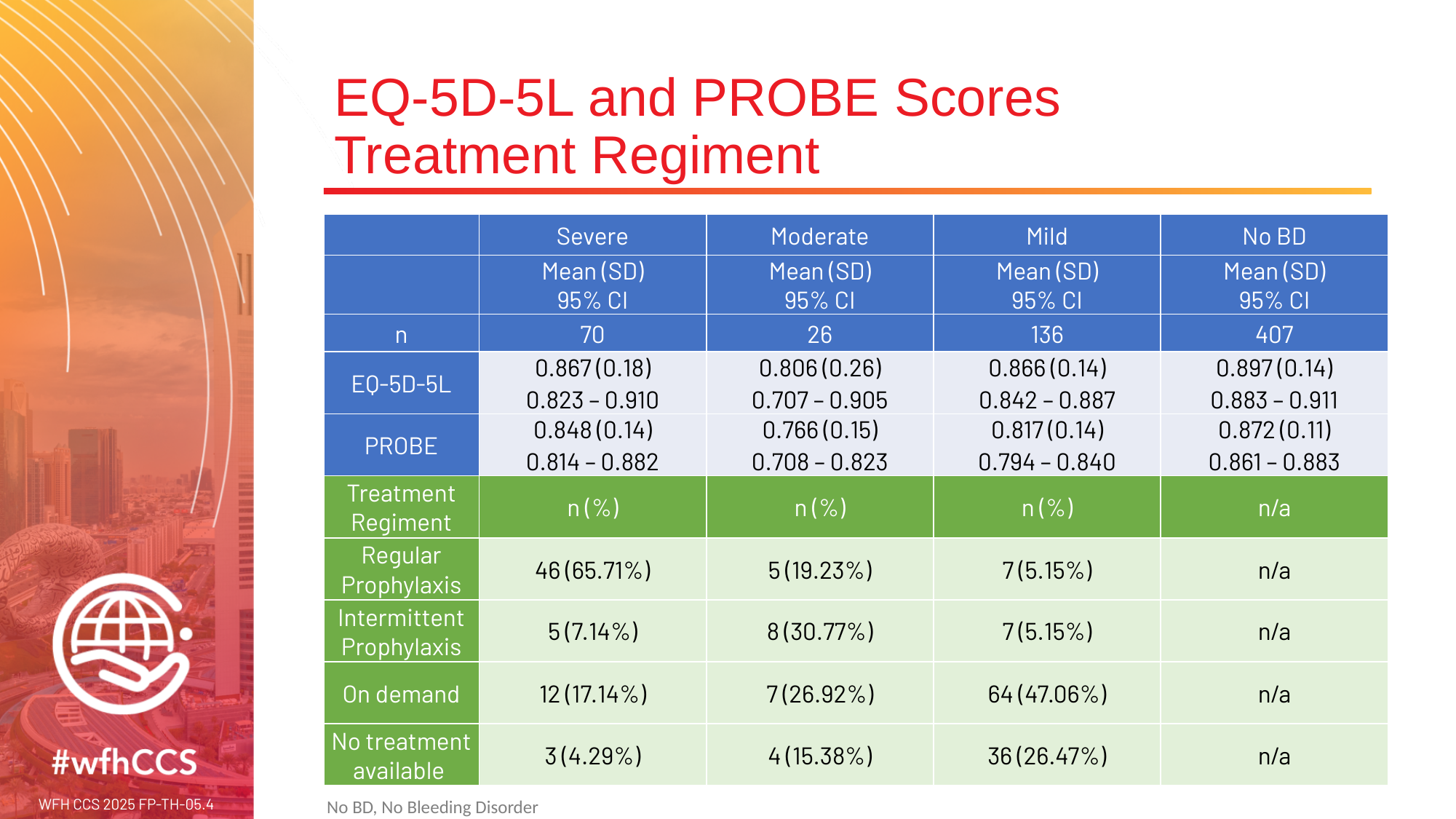

# EQ-5D-5L and PROBE Scores Treatment Regiment
|  | Severe | Moderate | Mild | No BD |
| --- | --- | --- | --- | --- |
|  | Mean (SD) 95% CI | Mean (SD) 95% CI | Mean (SD) 95% CI | Mean (SD) 95% CI |
| n | 70 | 26 | 136 | 407 |
| EQ-5D-5L | 0.867 (0.18) 0.823 – 0.910 | 0.806 (0.26) 0.707 – 0.905 | 0.866 (0.14) 0.842 – 0.887 | 0.897 (0.14) 0.883 – 0.911 |
| PROBE | 0.848 (0.14) 0.814 – 0.882 | 0.766 (0.15) 0.708 – 0.823 | 0.817 (0.14) 0.794 – 0.840 | 0.872 (0.11) 0.861 – 0.883 |
| Treatment Regiment | n (%) | n (%) | n (%) | n/a |
| Regular Prophylaxis | 46 (65.71%) | 5 (19.23%) | 7 (5.15%) | n/a |
| Intermittent Prophylaxis | 5 (7.14%) | 8 (30.77%) | 7 (5.15%) | n/a |
| On demand | 12 (17.14%) | 7 (26.92%) | 64 (47.06%) | n/a |
| No treatment available | 3 (4.29%) | 4 (15.38%) | 36 (26.47%) | n/a |
WFH CCS 2025 FP-TH-05.4
No BD, No Bleeding Disorder